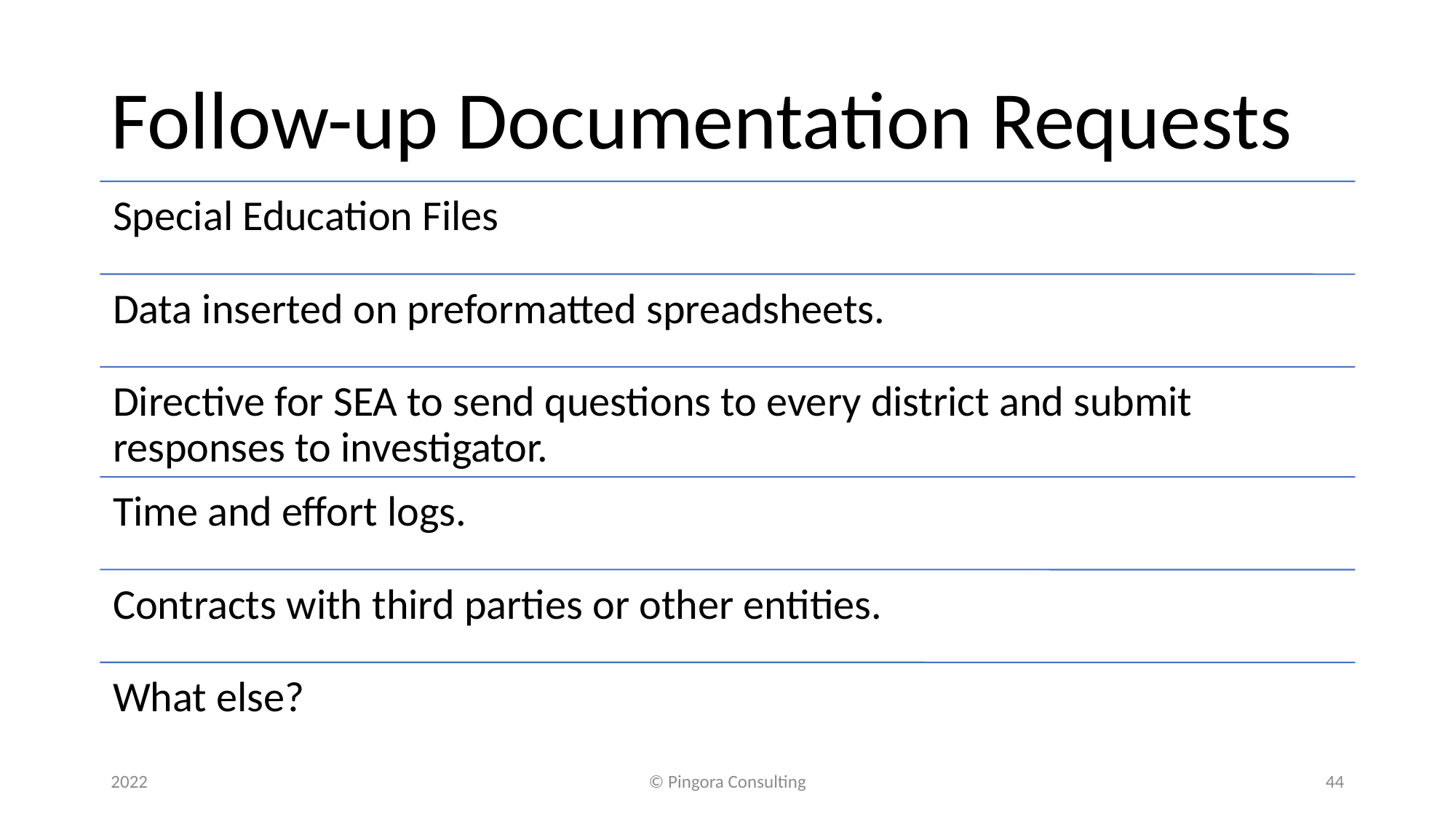

# Follow-up Documentation Requests
Special Education Files
Data inserted on preformatted spreadsheets.
Directive for SEA to send questions to every district and submit responses to investigator.
Time and effort logs.
Contracts with third parties or other entities.
What else?
2022
© Pingora Consulting
44